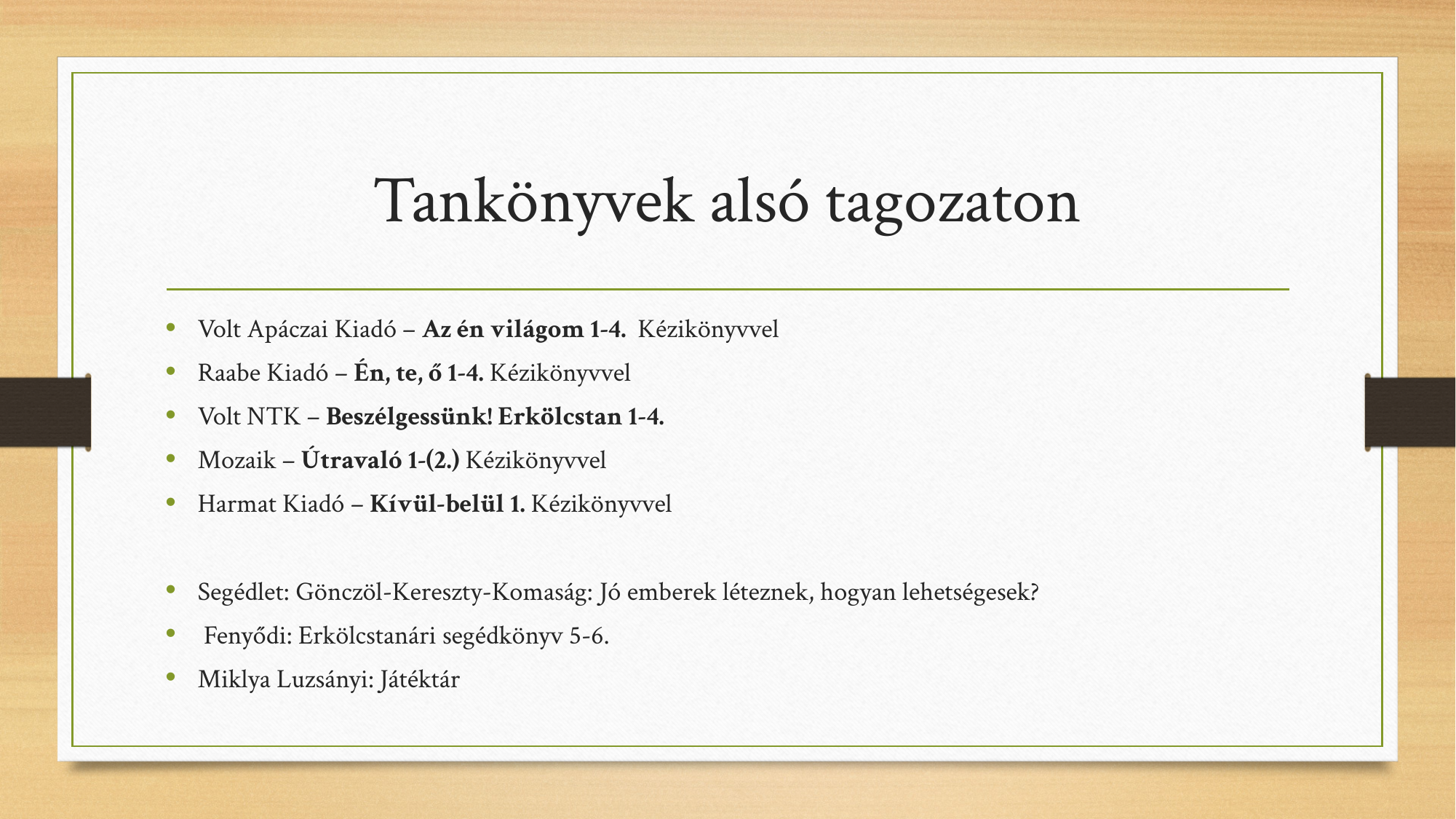

# Tankönyvek alsó tagozaton
Volt Apáczai Kiadó – Az én világom 1-4.  Kézikönyvvel
Raabe Kiadó – Én, te, ő 1-4. Kézikönyvvel
Volt NTK – Beszélgessünk! Erkölcstan 1-4.
Mozaik – Útravaló 1-(2.) Kézikönyvvel
Harmat Kiadó – Kívül-belül 1. Kézikönyvvel

Segédlet: Gönczöl-Kereszty-Komaság: Jó emberek léteznek, hogyan lehetségesek?
 Fenyődi: Erkölcstanári segédkönyv 5-6.
Miklya Luzsányi: Játéktár